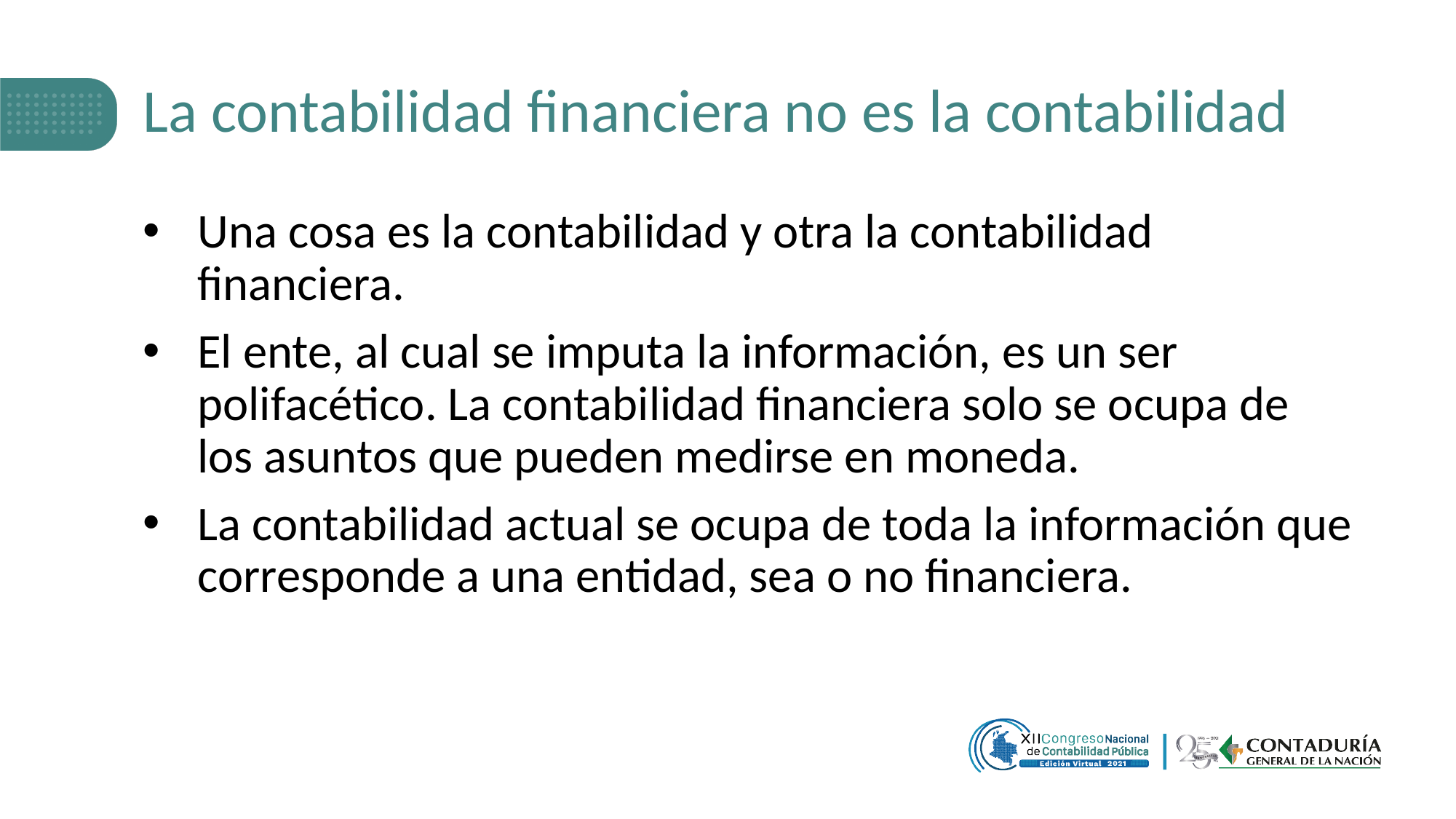

# La contabilidad financiera no es la contabilidad
Una cosa es la contabilidad y otra la contabilidad financiera.
El ente, al cual se imputa la información, es un ser polifacético. La contabilidad financiera solo se ocupa de los asuntos que pueden medirse en moneda.
La contabilidad actual se ocupa de toda la información que corresponde a una entidad, sea o no financiera.